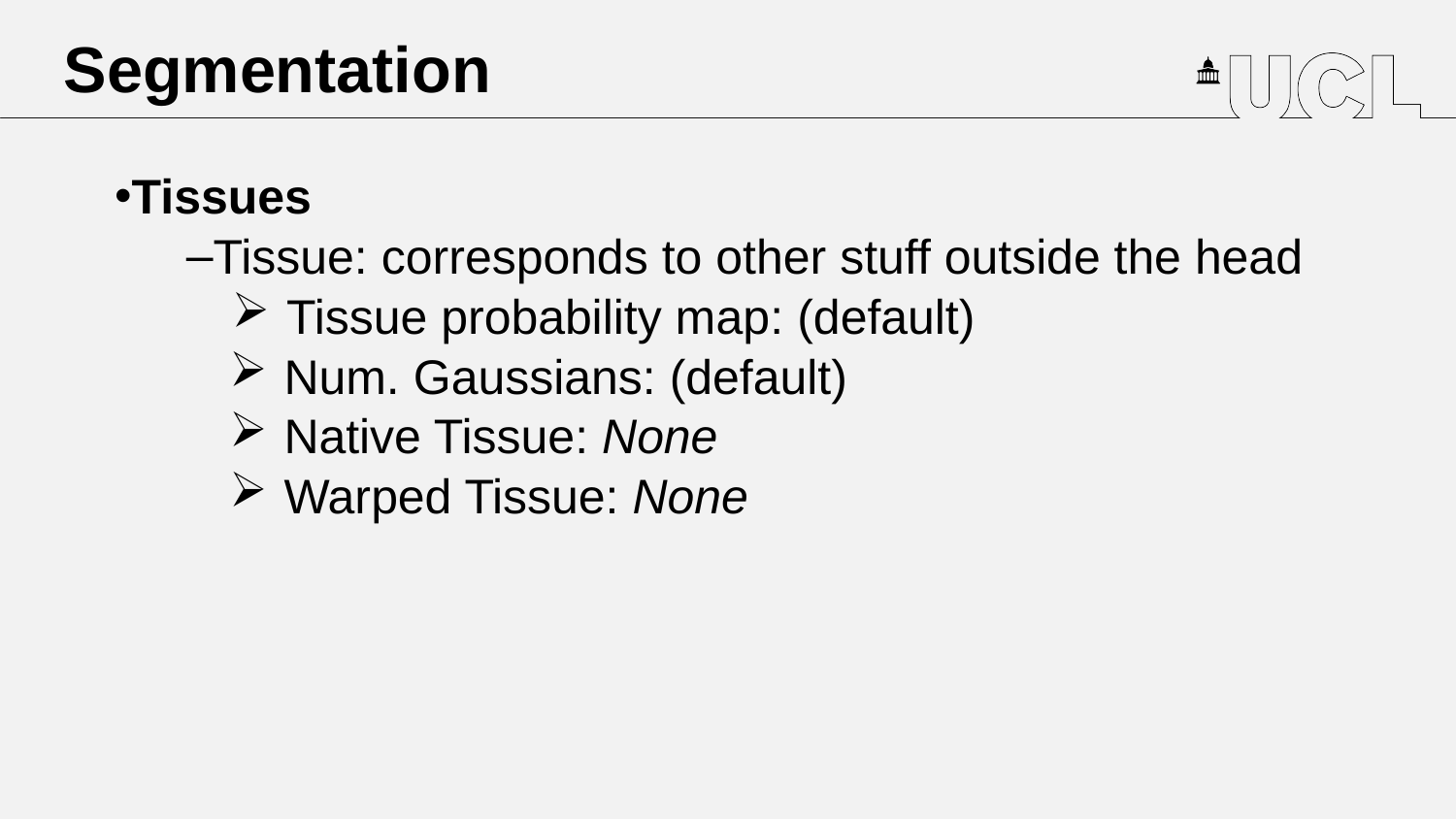

Segmentation
Tissues
Tissue: corresponds to other stuff outside the head
Tissue probability map: (default)
Num. Gaussians: (default)
Native Tissue: None
Warped Tissue: None